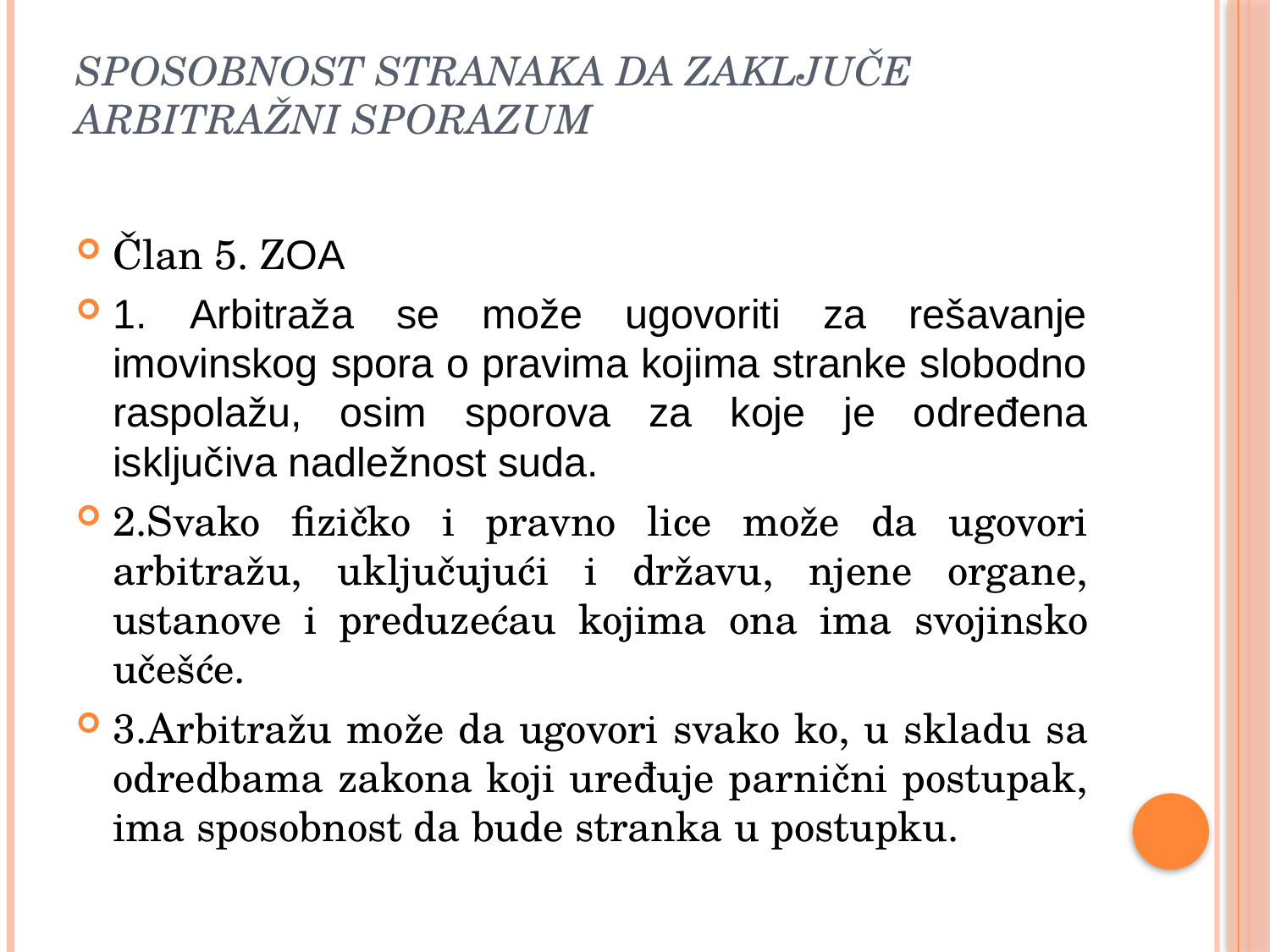

# Sposobnost stranaka da zaključe arbitražni sporazum
Član 5. ZOA
1. Arbitraža se može ugovoriti za rešavanje imovinskog spora o pravima kojima stranke slobodno raspolažu, osim sporova za koje je određena isključiva nadležnost suda.
2.Svako fizičko i pravno lice može da ugovori arbitražu, uključujući i državu, njene organe, ustanove i preduzećau kojima ona ima svojinsko učešće.
3.Arbitražu može da ugovori svako ko, u skladu sa odredbama zakona koji uređuje parnični postupak, ima sposobnost da bude stranka u postupku.